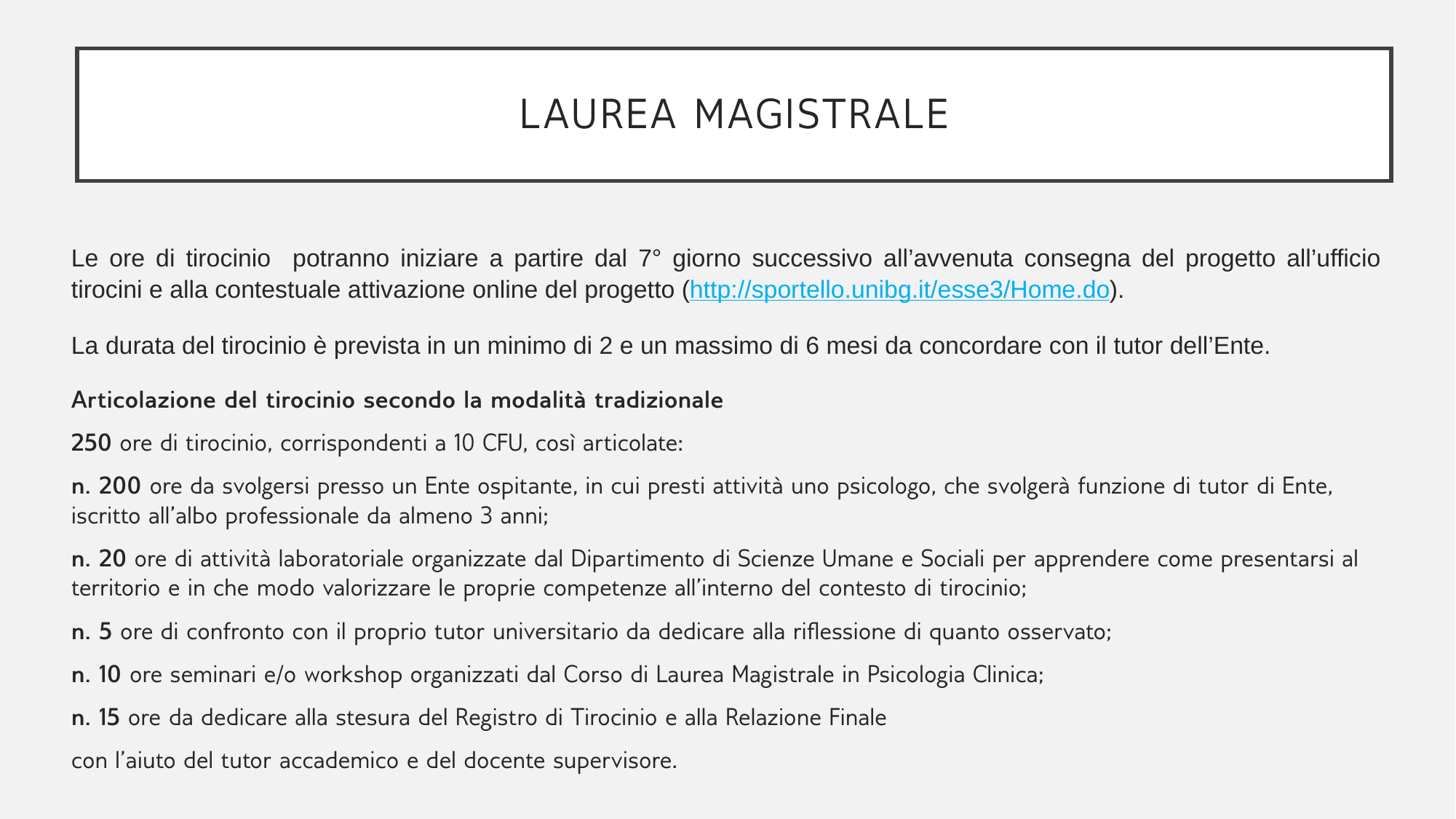

# LAUREA MAGISTRALE
Le ore di tirocinio  potranno iniziare a partire dal 7° giorno successivo all’avvenuta consegna del progetto all’ufficio tirocini e alla contestuale attivazione online del progetto (http://sportello.unibg.it/esse3/Home.do).
La durata del tirocinio è prevista in un minimo di 2 e un massimo di 6 mesi da concordare con il tutor dell’Ente.
Articolazione del tirocinio secondo la modalità tradizionale
250 ore di tirocinio, corrispondenti a 10 CFU, così articolate:
n. 200 ore da svolgersi presso un Ente ospitante, in cui presti attività uno psicologo, che svolgerà funzione di tutor di Ente, iscritto all’albo professionale da almeno 3 anni;
n. 20 ore di attività laboratoriale organizzate dal Dipartimento di Scienze Umane e Sociali per apprendere come presentarsi al territorio e in che modo valorizzare le proprie competenze all’interno del contesto di tirocinio;
n. 5 ore di confronto con il proprio tutor universitario da dedicare alla riflessione di quanto osservato;
n. 10 ore seminari e/o workshop organizzati dal Corso di Laurea Magistrale in Psicologia Clinica;
n. 15 ore da dedicare alla stesura del Registro di Tirocinio e alla Relazione Finale
con l’aiuto del tutor accademico e del docente supervisore.